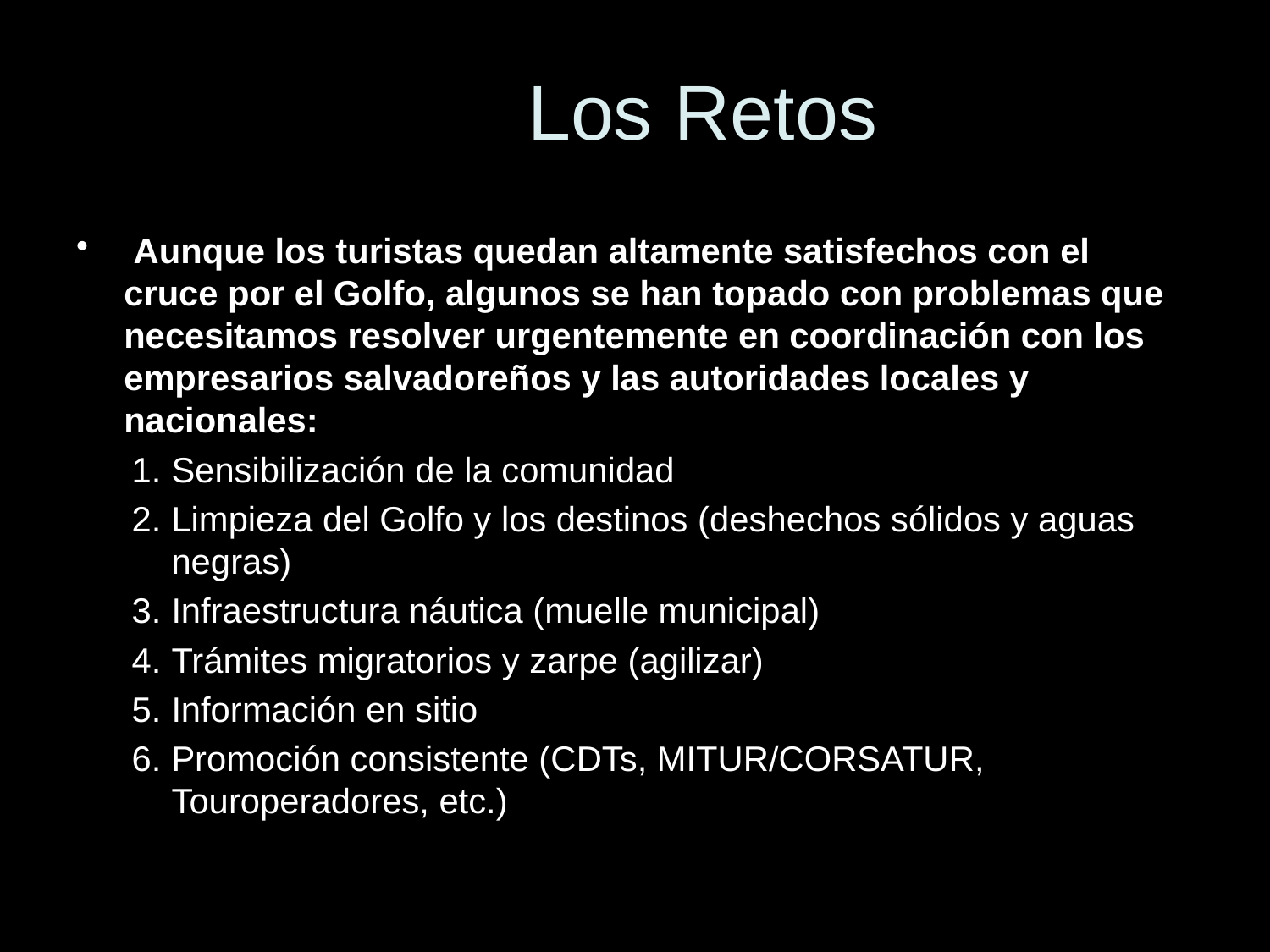

# Los Retos
 Aunque los turistas quedan altamente satisfechos con el cruce por el Golfo, algunos se han topado con problemas que necesitamos resolver urgentemente en coordinación con los empresarios salvadoreños y las autoridades locales y nacionales:
Sensibilización de la comunidad
Limpieza del Golfo y los destinos (deshechos sólidos y aguas negras)
Infraestructura náutica (muelle municipal)
Trámites migratorios y zarpe (agilizar)
Información en sitio
Promoción consistente (CDTs, MITUR/CORSATUR, Touroperadores, etc.)